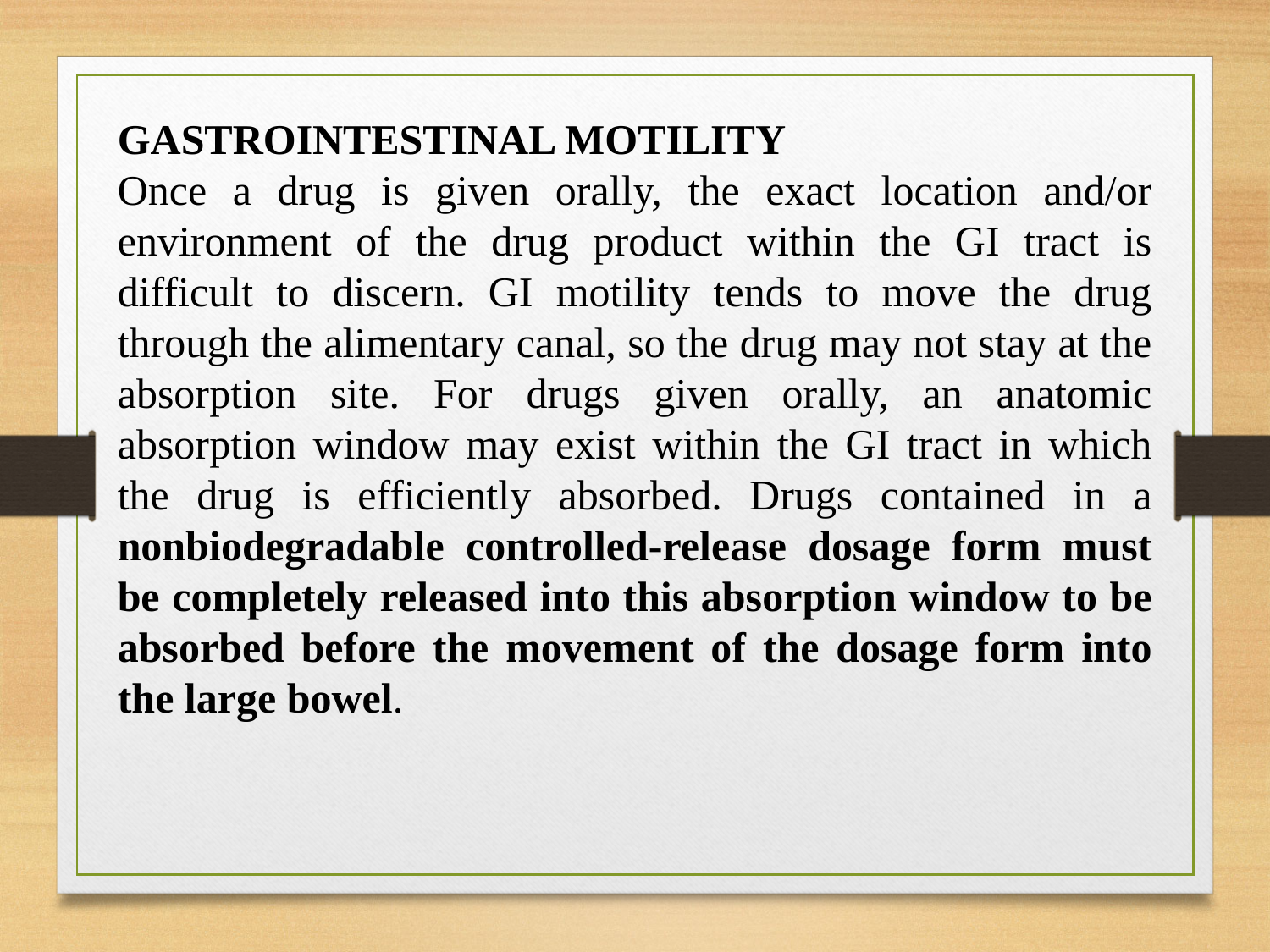

GASTROINTESTINAL MOTILITY
Once a drug is given orally, the exact location and/or environment of the drug product within the GI tract is difficult to discern. GI motility tends to move the drug through the alimentary canal, so the drug may not stay at the absorption site. For drugs given orally, an anatomic absorption window may exist within the GI tract in which the drug is efficiently absorbed. Drugs contained in a nonbiodegradable controlled-release dosage form must be completely released into this absorption window to be absorbed before the movement of the dosage form into the large bowel.